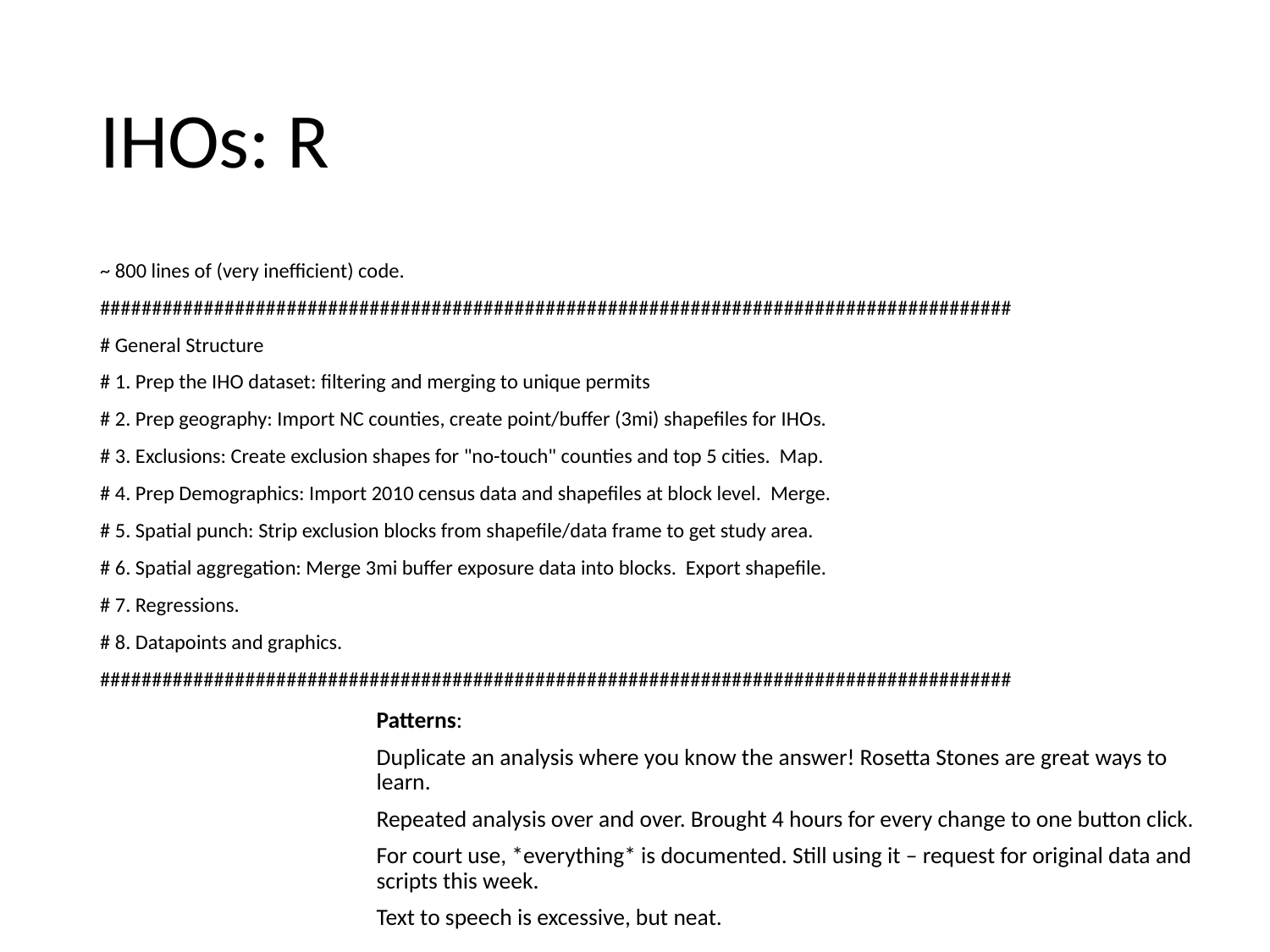

# IHOs: R
~ 800 lines of (very inefficient) code.
########################################################################################
# General Structure
# 1. Prep the IHO dataset: filtering and merging to unique permits
# 2. Prep geography: Import NC counties, create point/buffer (3mi) shapefiles for IHOs.
# 3. Exclusions: Create exclusion shapes for "no-touch" counties and top 5 cities.  Map.
# 4. Prep Demographics: Import 2010 census data and shapefiles at block level.  Merge.
# 5. Spatial punch: Strip exclusion blocks from shapefile/data frame to get study area.
# 6. Spatial aggregation: Merge 3mi buffer exposure data into blocks.  Export shapefile.
# 7. Regressions.
# 8. Datapoints and graphics.
########################################################################################
Patterns:
Duplicate an analysis where you know the answer! Rosetta Stones are great ways to learn.
Repeated analysis over and over. Brought 4 hours for every change to one button click.
For court use, *everything* is documented. Still using it – request for original data and scripts this week.
Text to speech is excessive, but neat.